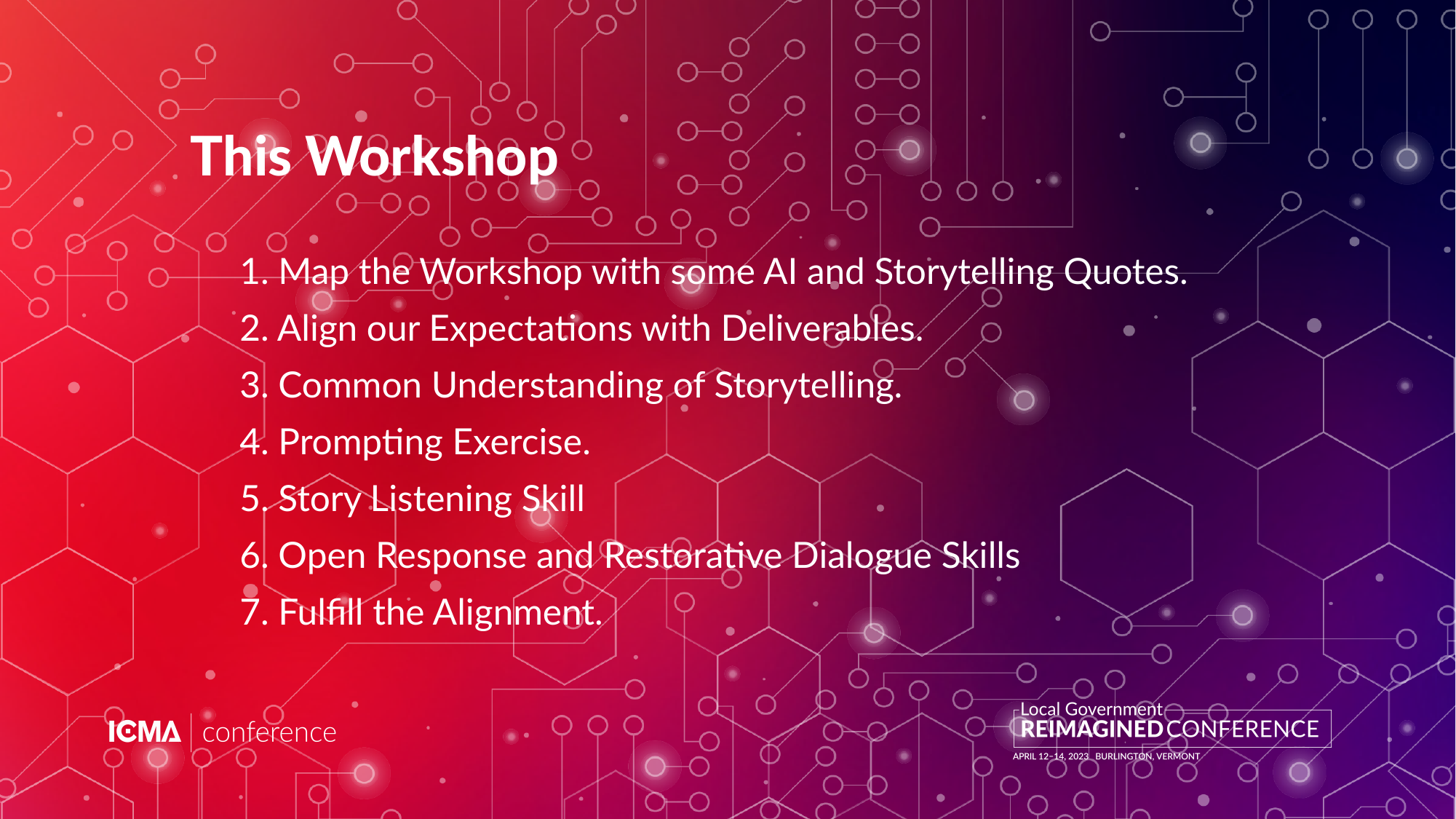

# This Workshop
1. Map the Workshop with some AI and Storytelling Quotes.
2. Align our Expectations with Deliverables.
3. Common Understanding of Storytelling.
4. Prompting Exercise.
5. Story Listening Skill
6. Open Response and Restorative Dialogue Skills
7. Fulfill the Alignment.